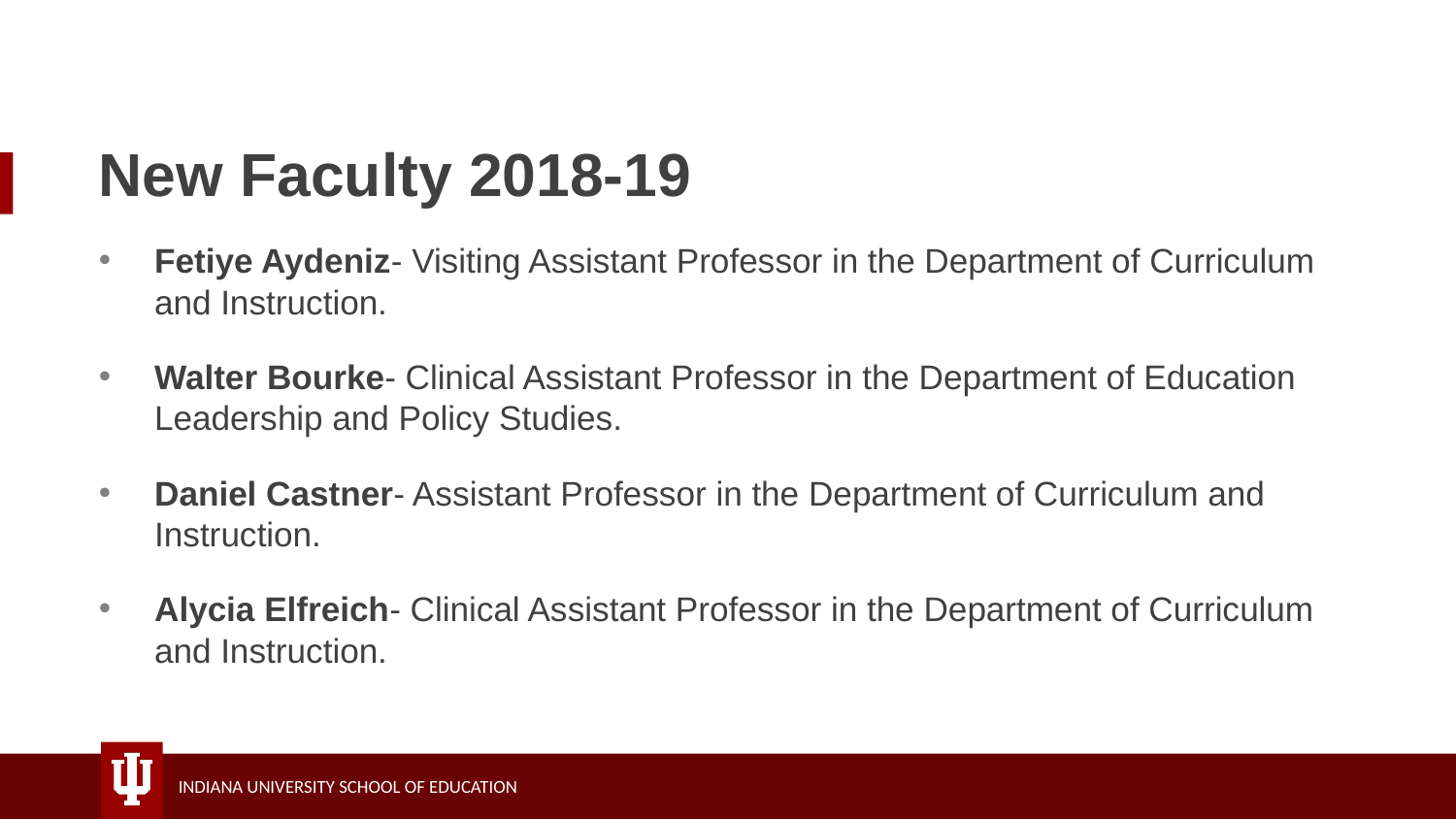

# New Faculty 2018-19
Fetiye Aydeniz- Visiting Assistant Professor in the Department of Curriculum and Instruction.
Walter Bourke- Clinical Assistant Professor in the Department of Education Leadership and Policy Studies.
Daniel Castner- Assistant Professor in the Department of Curriculum and Instruction.
Alycia Elfreich- Clinical Assistant Professor in the Department of Curriculum and Instruction.